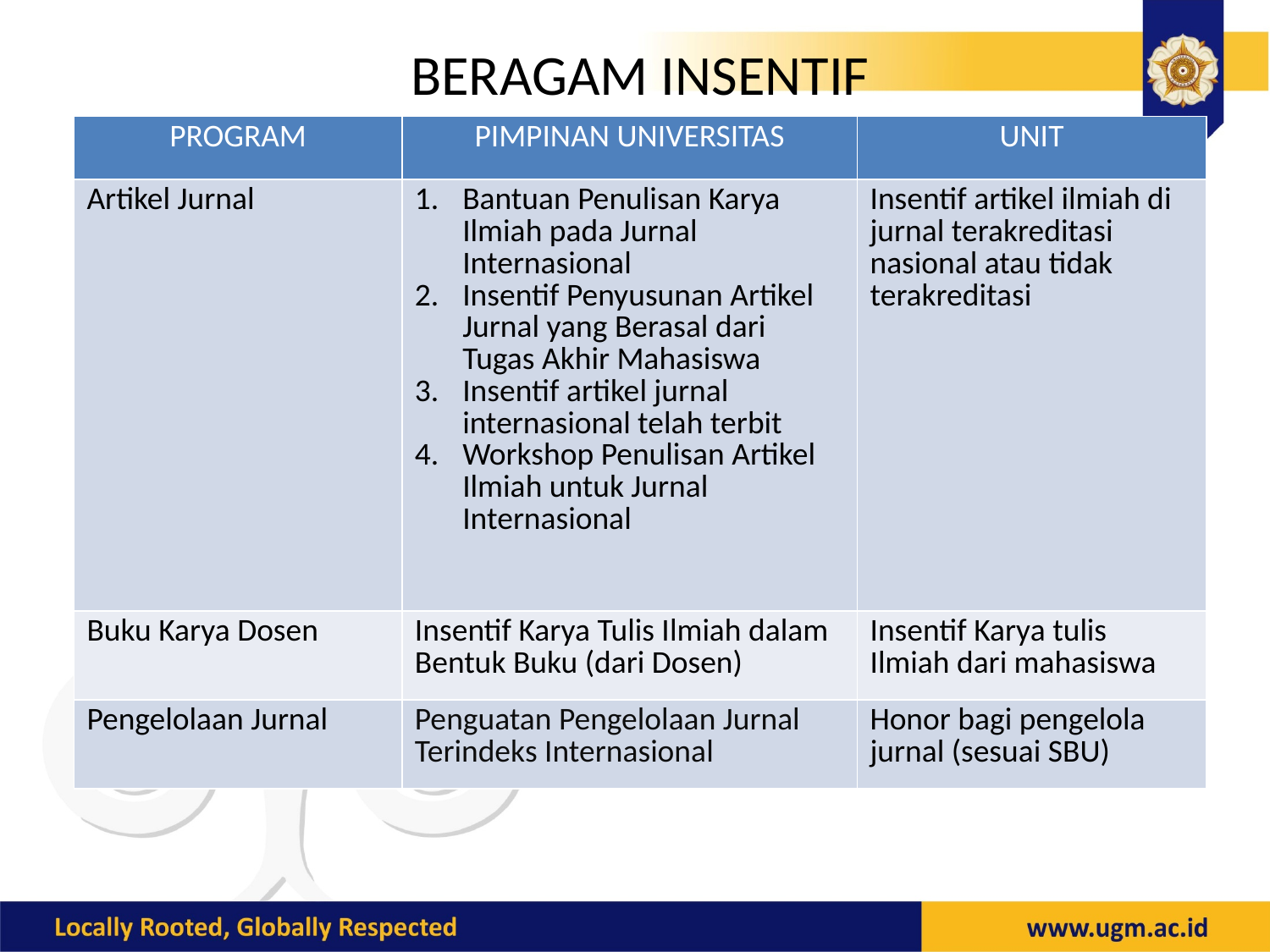

# BERAGAM INSENTIF
| PROGRAM | PIMPINAN UNIVERSITAS | UNIT |
| --- | --- | --- |
| Artikel Jurnal | Bantuan Penulisan Karya Ilmiah pada Jurnal Internasional Insentif Penyusunan Artikel Jurnal yang Berasal dari Tugas Akhir Mahasiswa Insentif artikel jurnal internasional telah terbit Workshop Penulisan Artikel Ilmiah untuk Jurnal Internasional | Insentif artikel ilmiah di jurnal terakreditasi nasional atau tidak terakreditasi |
| Buku Karya Dosen | Insentif Karya Tulis Ilmiah dalam Bentuk Buku (dari Dosen) | Insentif Karya tulis Ilmiah dari mahasiswa |
| Pengelolaan Jurnal | Penguatan Pengelolaan Jurnal Terindeks Internasional | Honor bagi pengelola jurnal (sesuai SBU) |